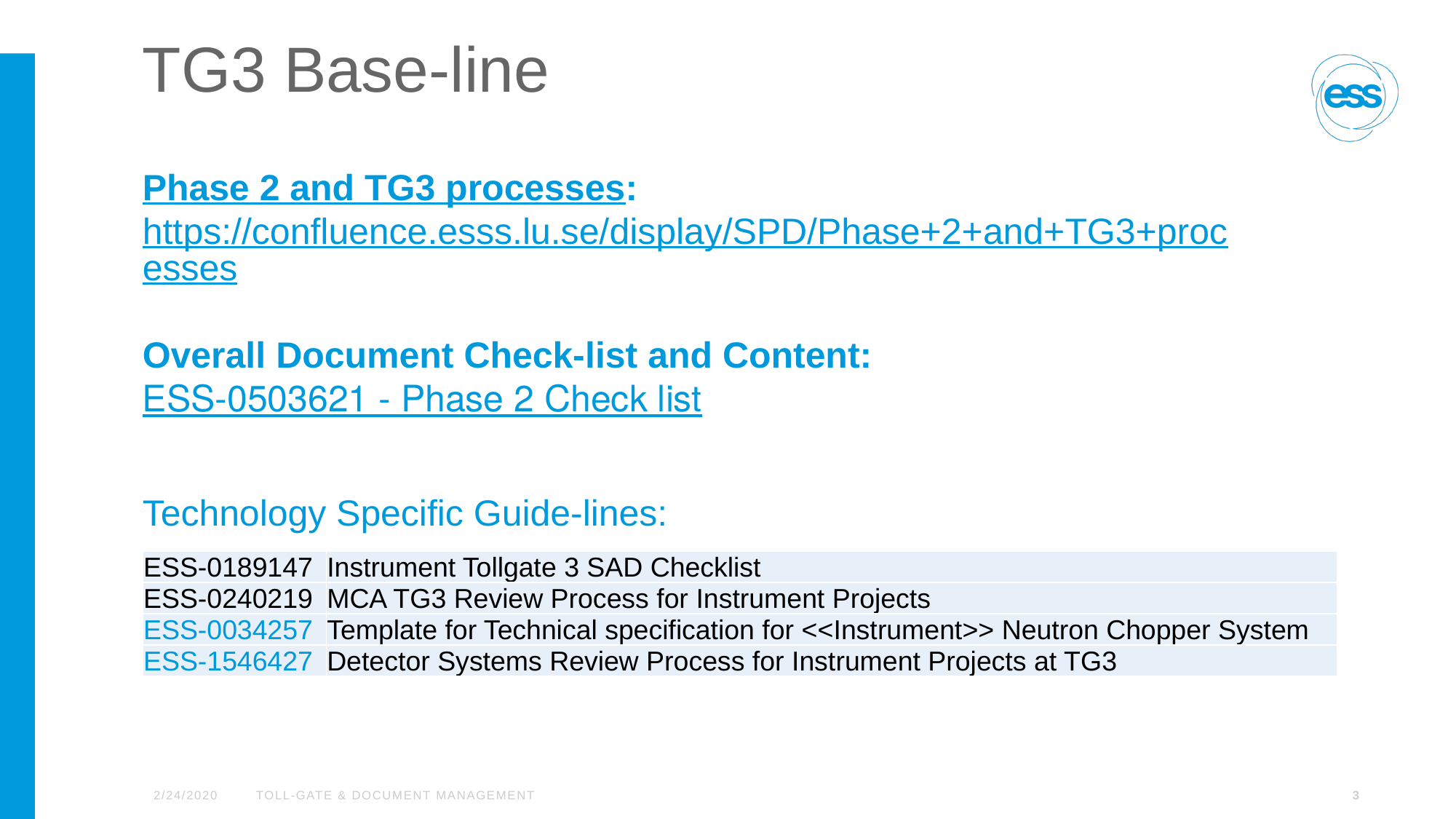

# TG3 Base-line
Phase 2 and TG3 processes:
https://confluence.esss.lu.se/display/SPD/Phase+2+and+TG3+processes

Overall Document Check-list and Content:
ESS-0503621 - Phase 2 Check list

Technology Specific Guide-lines:
| ESS-0189147 | Instrument Tollgate 3 SAD Checklist |
| --- | --- |
| ESS-0240219 | MCA TG3 Review Process for Instrument Projects |
| ESS-0034257 | Template for Technical specification for <<Instrument>> Neutron Chopper System |
| ESS-1546427 | Detector Systems Review Process for Instrument Projects at TG3 |
2/24/2020
Toll-Gate & Document management
3